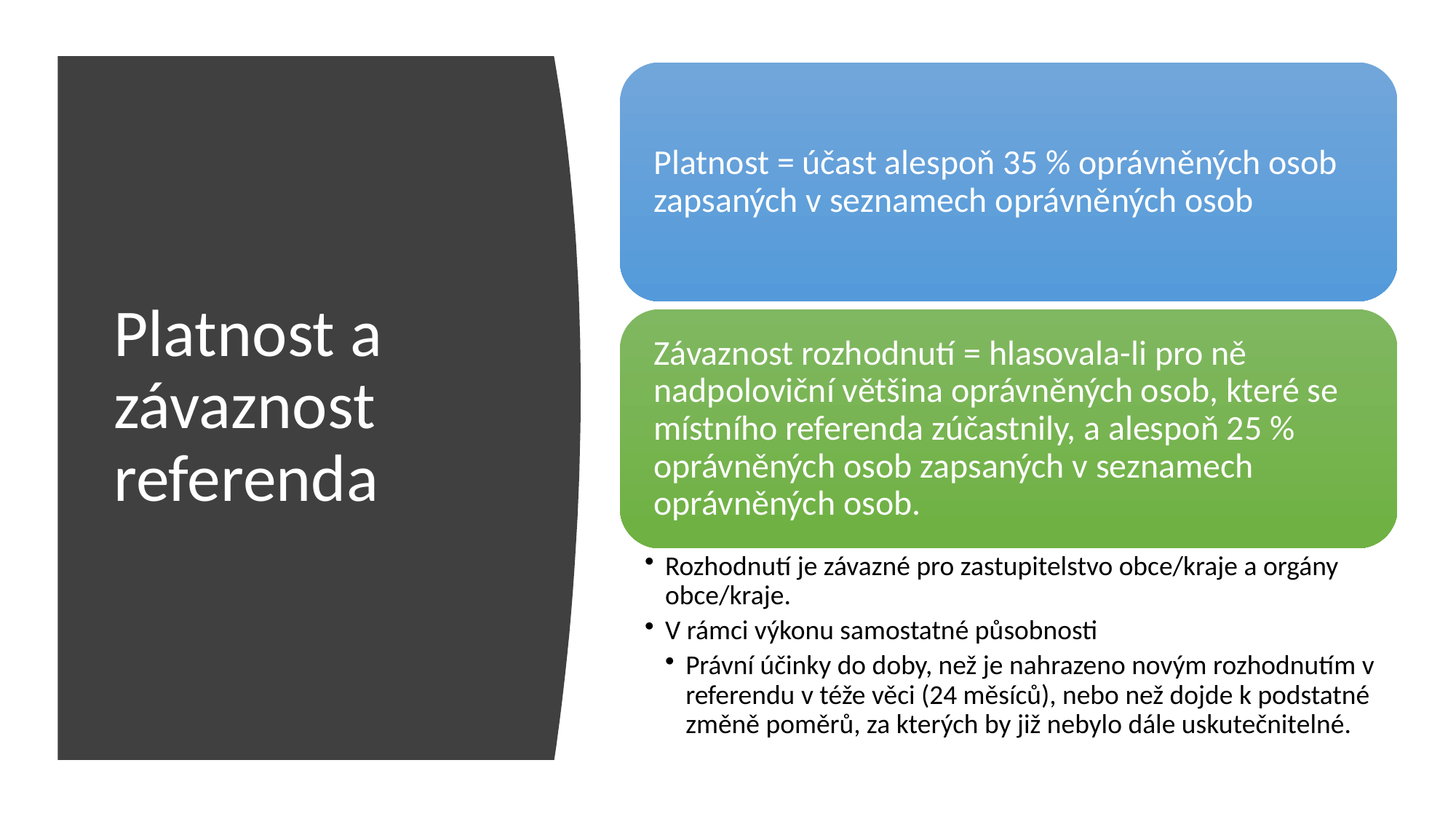

Platnost = účast alespoň 35 % oprávněných osob zapsaných v seznamech oprávněných osob
Závaznost rozhodnutí = hlasovala-li pro ně nadpoloviční většina oprávněných osob, které se místního referenda zúčastnily, a alespoň 25 % oprávněných osob zapsaných v seznamech oprávněných osob.
Rozhodnutí je závazné pro zastupitelstvo obce/kraje a orgány obce/kraje.
V rámci výkonu samostatné působnosti
Právní účinky do doby, než je nahrazeno novým rozhodnutím v referendu v téže věci (24 měsíců), nebo než dojde k podstatné změně poměrů, za kterých by již nebylo dále uskutečnitelné.

# Platnost a závaznost referenda